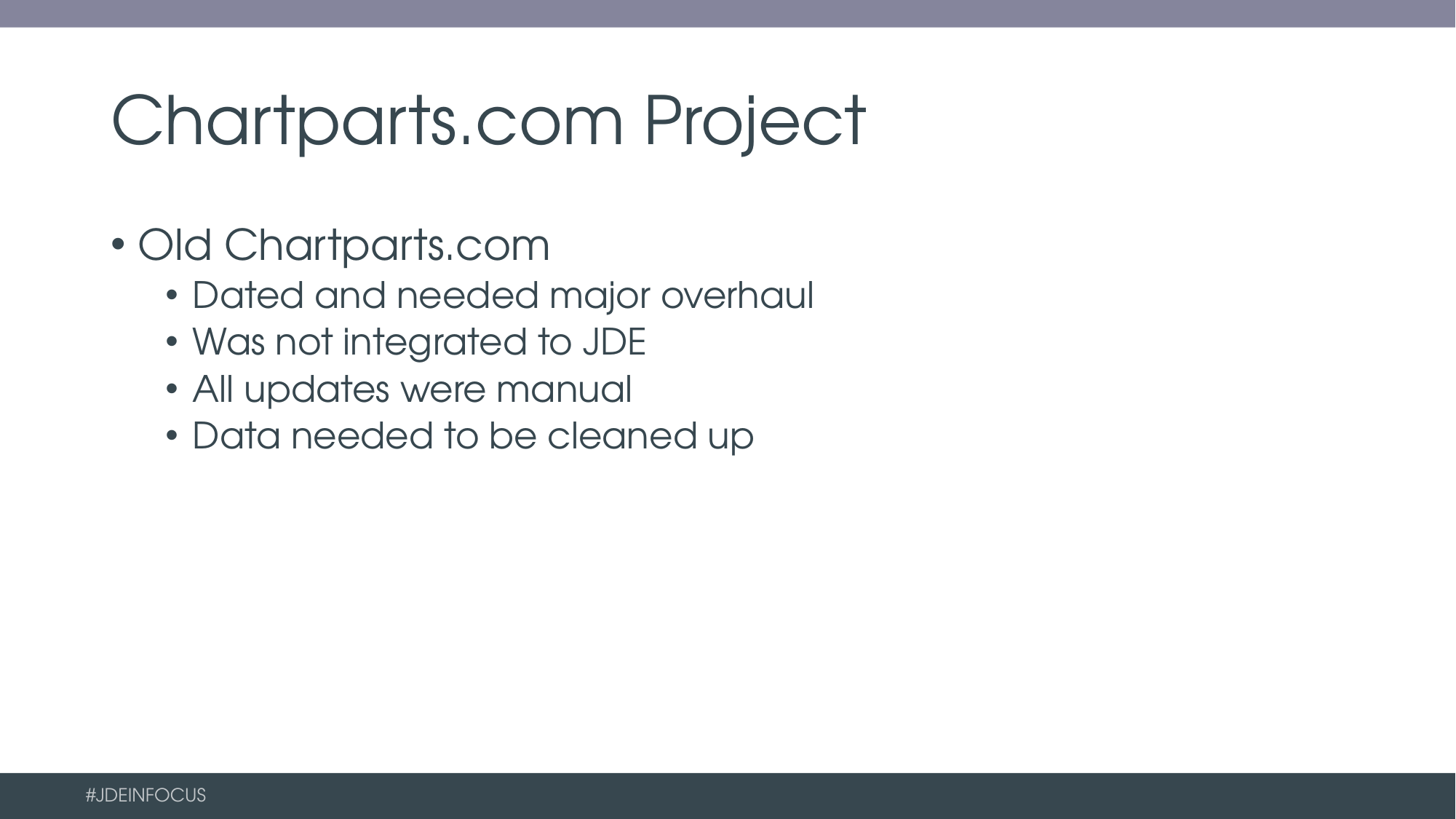

# Chartparts.com Project
Old Chartparts.com
Dated and needed major overhaul
Was not integrated to JDE
All updates were manual
Data needed to be cleaned up